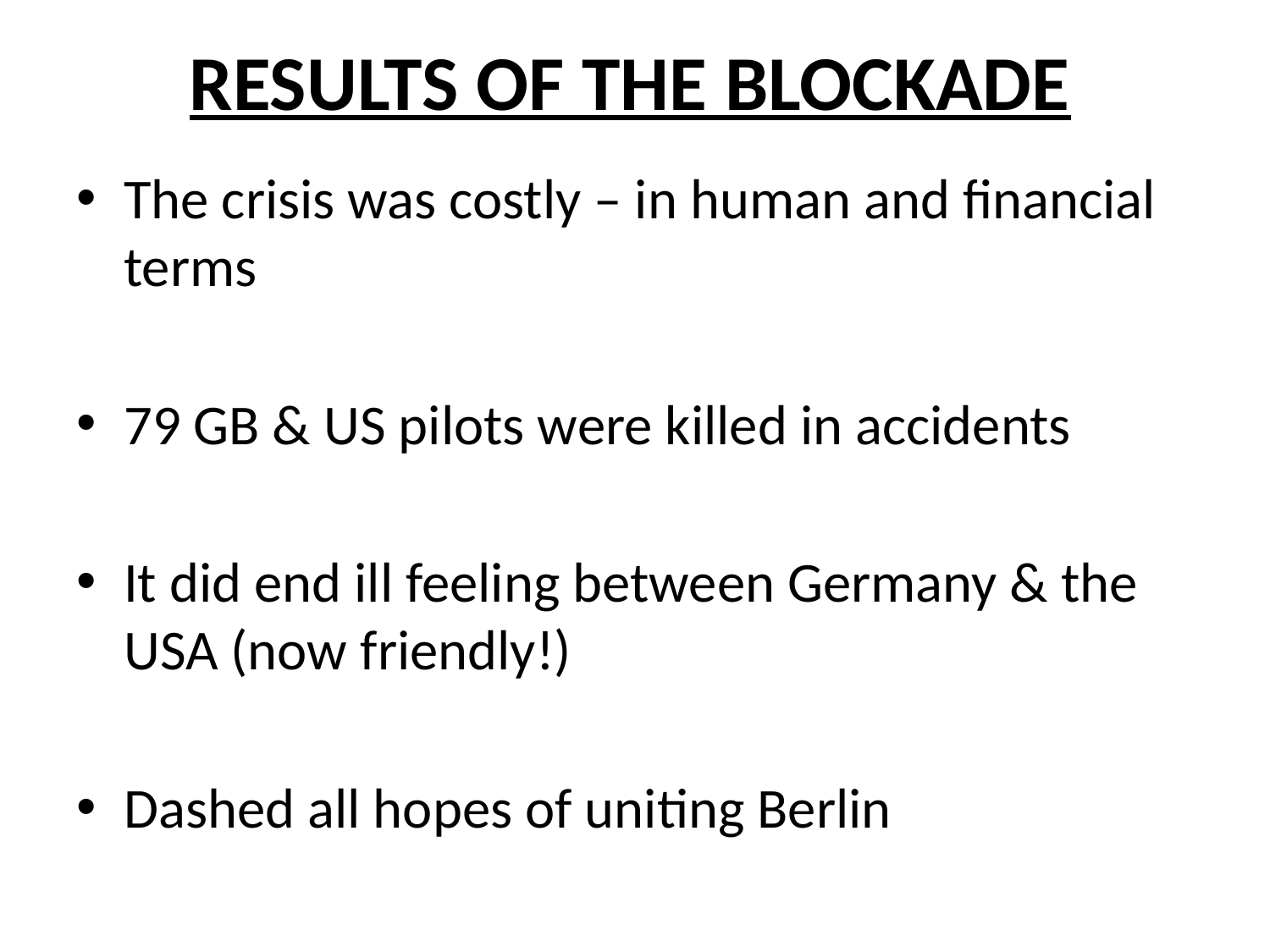

# RESULTS OF THE BLOCKADE
The crisis was costly – in human and financial terms

79 GB & US pilots were killed in accidents

It did end ill feeling between Germany & the USA (now friendly!)

Dashed all hopes of uniting Berlin